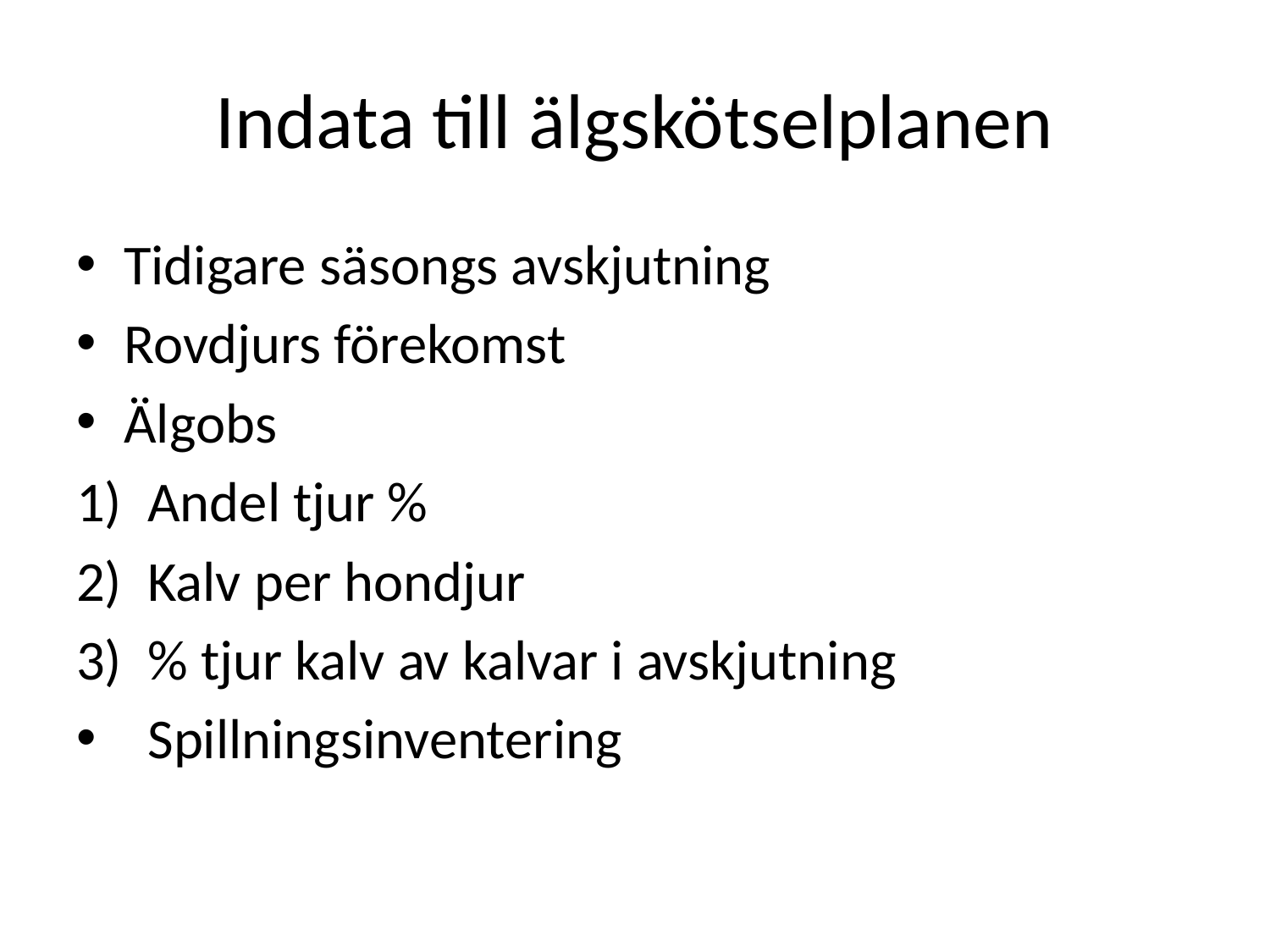

# Indata till älgskötselplanen
Tidigare säsongs avskjutning
Rovdjurs förekomst
Älgobs
Andel tjur %
Kalv per hondjur
% tjur kalv av kalvar i avskjutning
Spillningsinventering